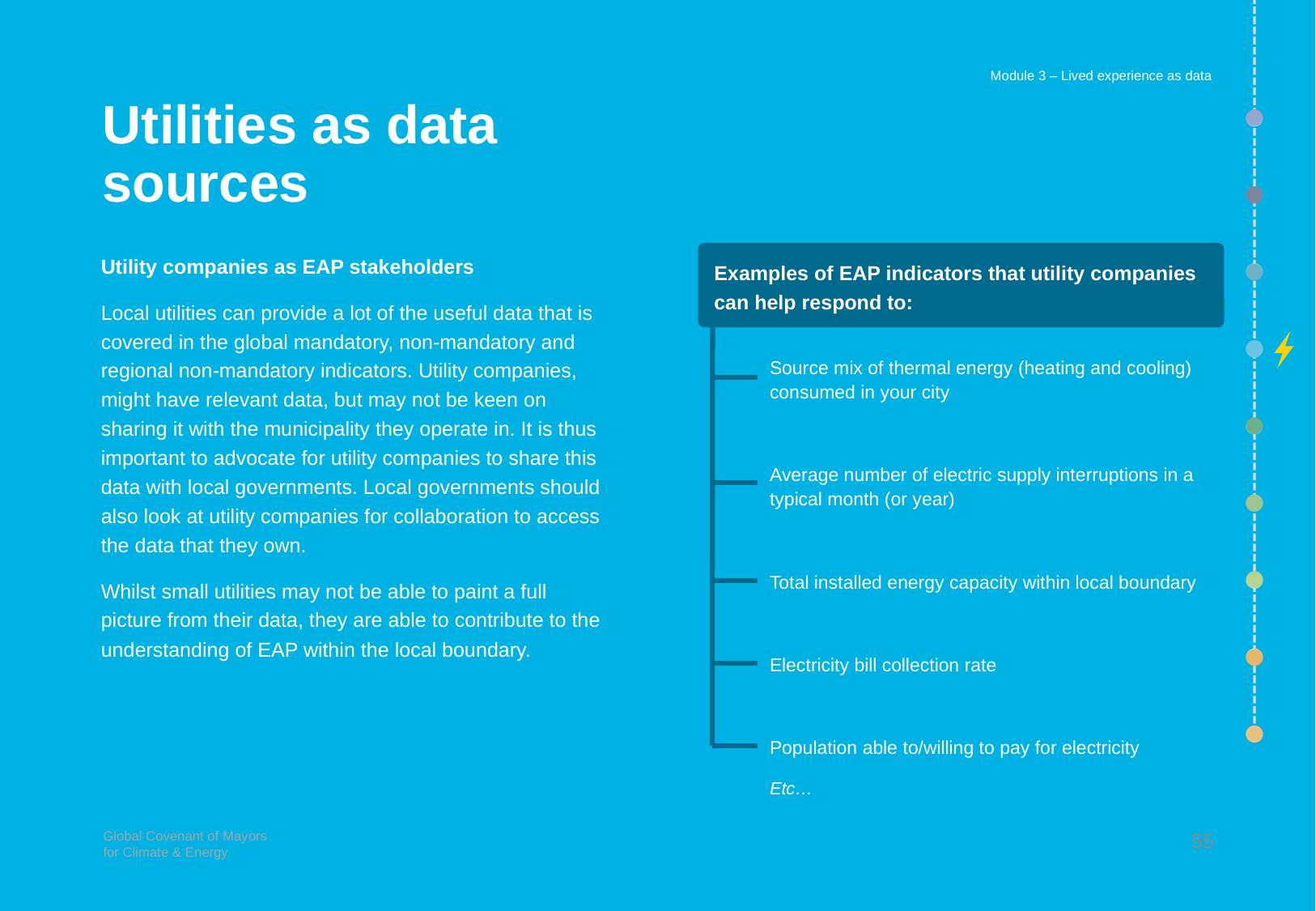

Module 3 – Lived experience as data
# Utilities as data sources

Utility companies as EAP stakeholders
Local utilities can provide a lot of the useful data that is covered in the global mandatory, non-mandatory and regional non-mandatory indicators. Utility companies, might have relevant data, but may not be keen on sharing it with the municipality they operate in. It is thus important to advocate for utility companies to share this data with local governments. Local governments should also look at utility companies for collaboration to access the data that they own.
Whilst small utilities may not be able to paint a full picture from their data, they are able to contribute to the understanding of EAP within the local boundary.

Examples of EAP indicators that utility companies can help respond to:

Source mix of thermal energy (heating and cooling) consumed in your city

Average number of electric supply interruptions in a typical month (or year)

Total installed energy capacity within local boundary

Electricity bill collection rate

Population able to/willing to pay for electricity
Etc…

55